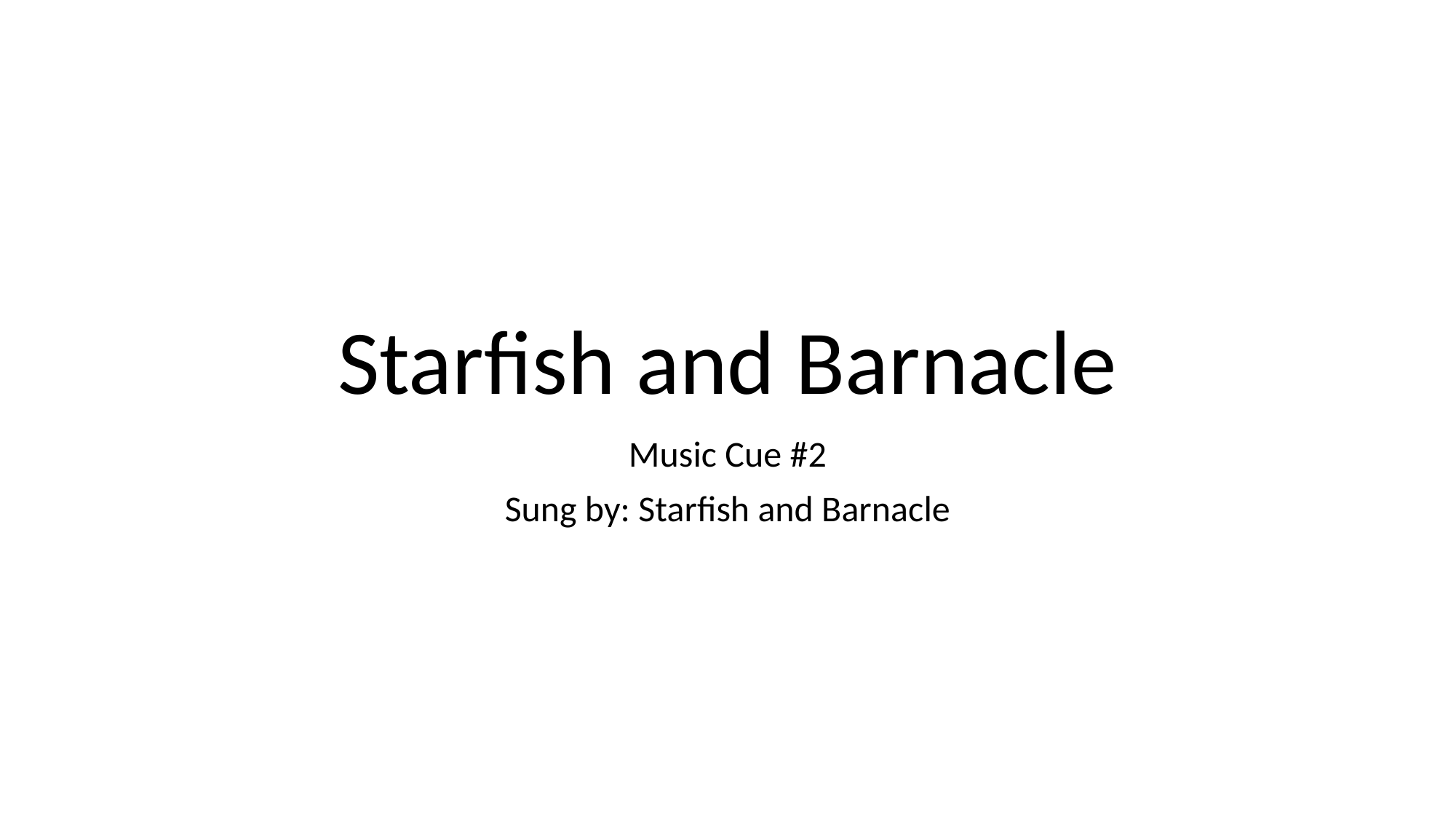

# Starfish and Barnacle
Music Cue #2
Sung by: Starfish and Barnacle